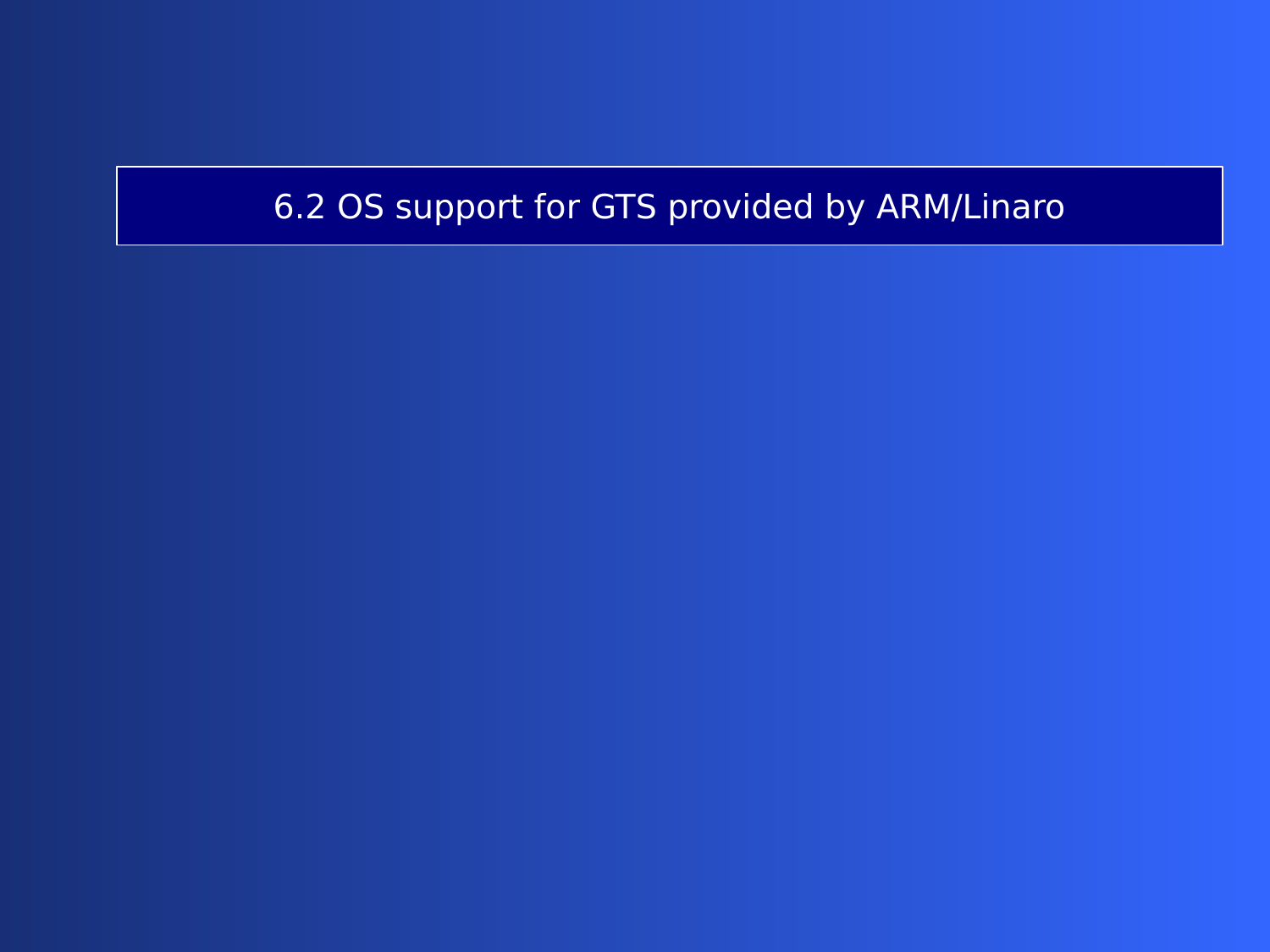

6.2 OS support for GTS provided by ARM/Linaro